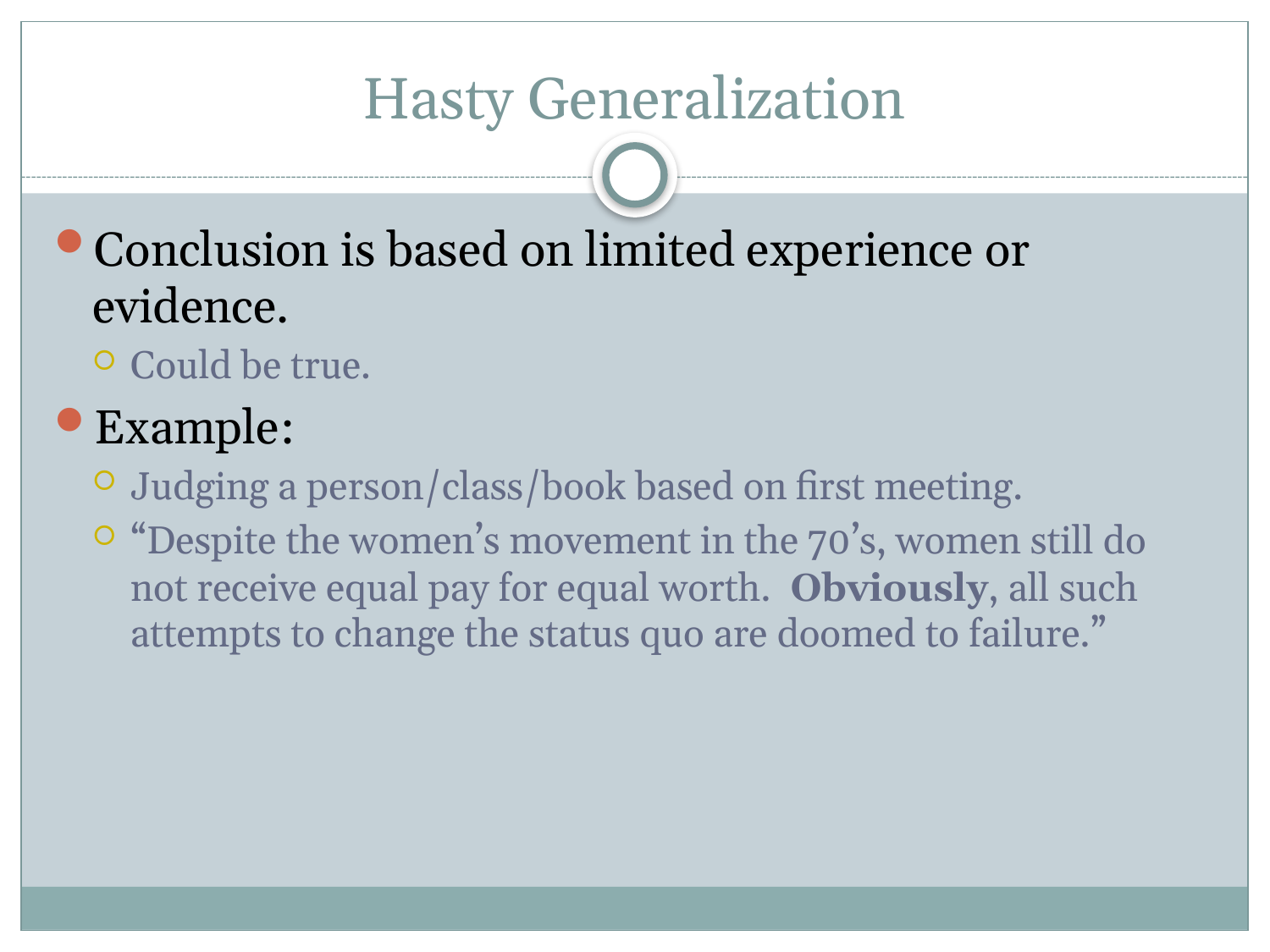

# Hasty Generalization
Conclusion is based on limited experience or evidence.
Could be true.
Example:
Judging a person/class/book based on first meeting.
“Despite the women’s movement in the 70’s, women still do not receive equal pay for equal worth.  Obviously, all such attempts to change the status quo are doomed to failure.”